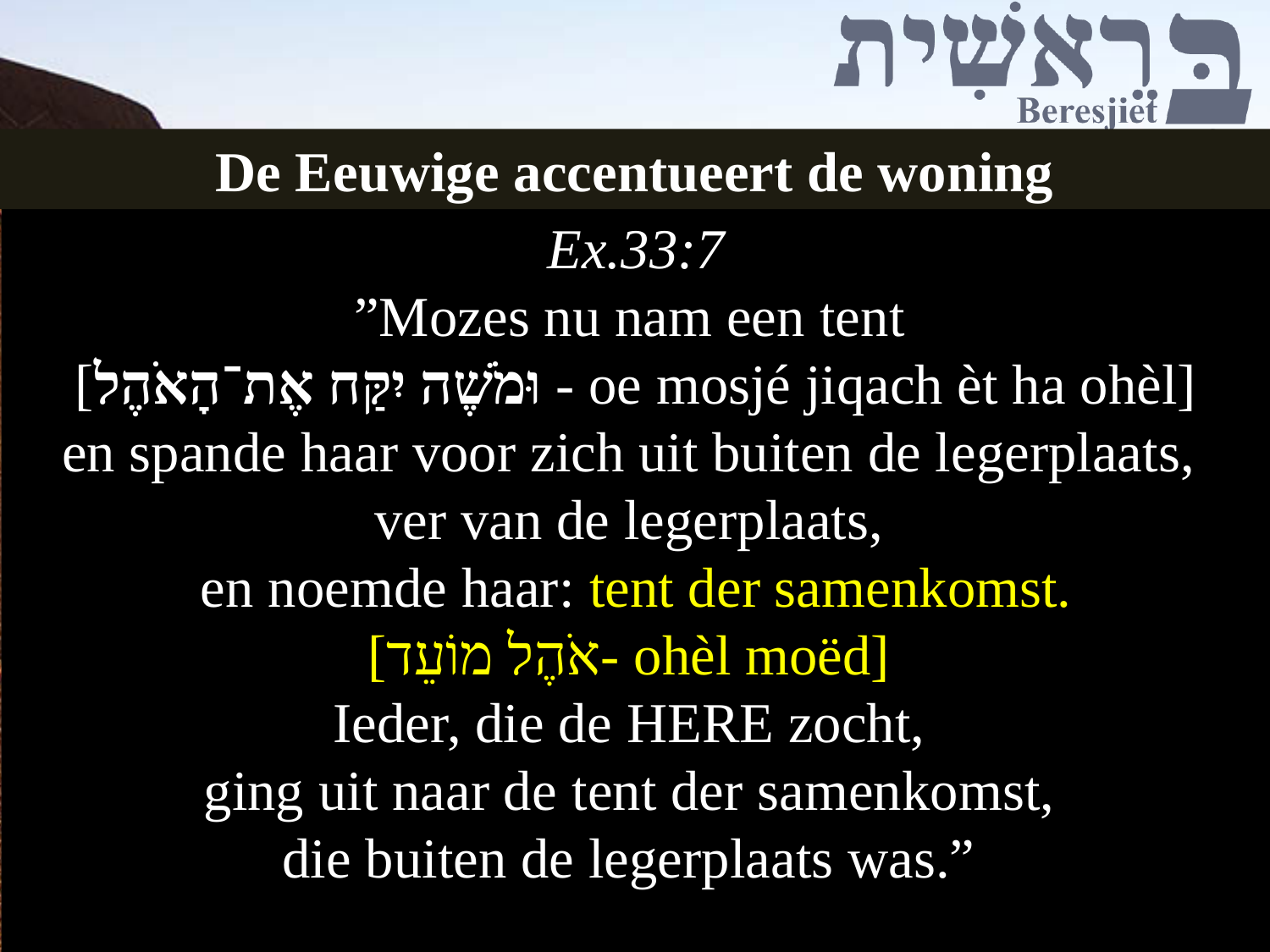

De Eeuwige accentueert de woning
Ex.33:7
”Mozes​ nu nam een ​tent​
[וּמֹשֶׁה יִקַּח אֶת־הָאֹהֶל - oe mosjé jiqach èt ha ohèl]
en spande haar voor zich uit buiten de legerplaats,
ver van de legerplaats,
en noemde haar: ​tent​ der samenkomst.
[אֹהֶל מוֹעֵד- ohèl moëd]
Ieder, die de Here zocht,
ging uit naar de ​tent​ der samenkomst,
die buiten de legerplaats was.”